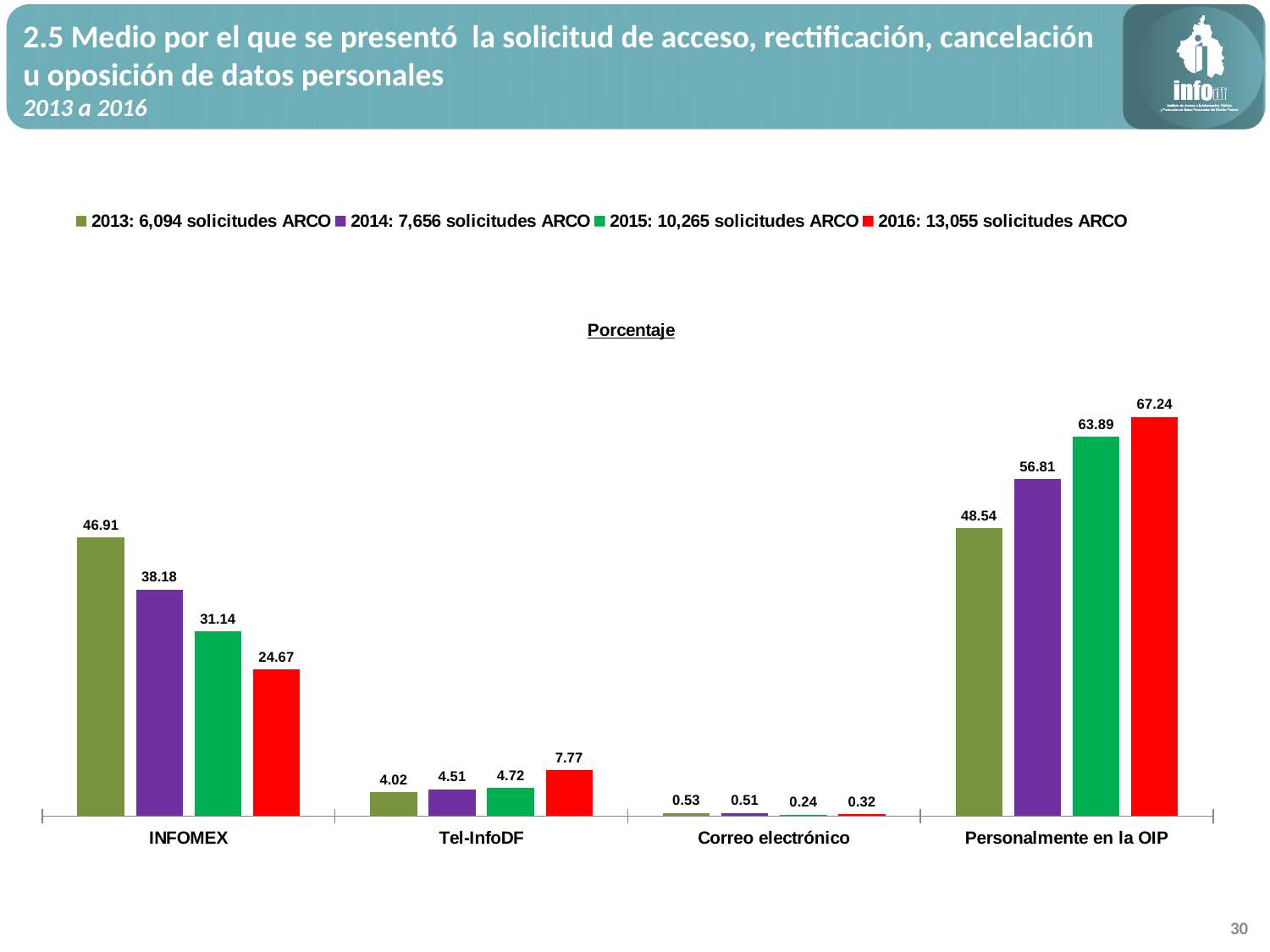

2.5 Medio por el que se presentó  la solicitud de acceso, rectificación, cancelación u oposición de datos personales
2013 a 2016

### Chart: Porcentaje

| Category | 2013: 6,094 solicitudes ARCO | 2014: 7,656 solicitudes ARCO | 2015: 10,265 solicitudes ARCO | 2016: 13,055 solicitudes ARCO |
|---|---|---|---|---|
| INFOMEX | 46.91499835904167 | 38.18 | 31.14 | 24.67253925698965 |
| Tel-InfoDF | 4.020347883163769 | 4.51 | 4.72 | 7.767139027192647 |
| Correo electrónico | 0.5251066622907778 | 0.51 | 0.24000000000000002 | 0.32171581769437 |
| Personalmente en la OIP | 48.53954709550377 | 56.809999999999995 | 63.89 | 67.23860589812331 |
30